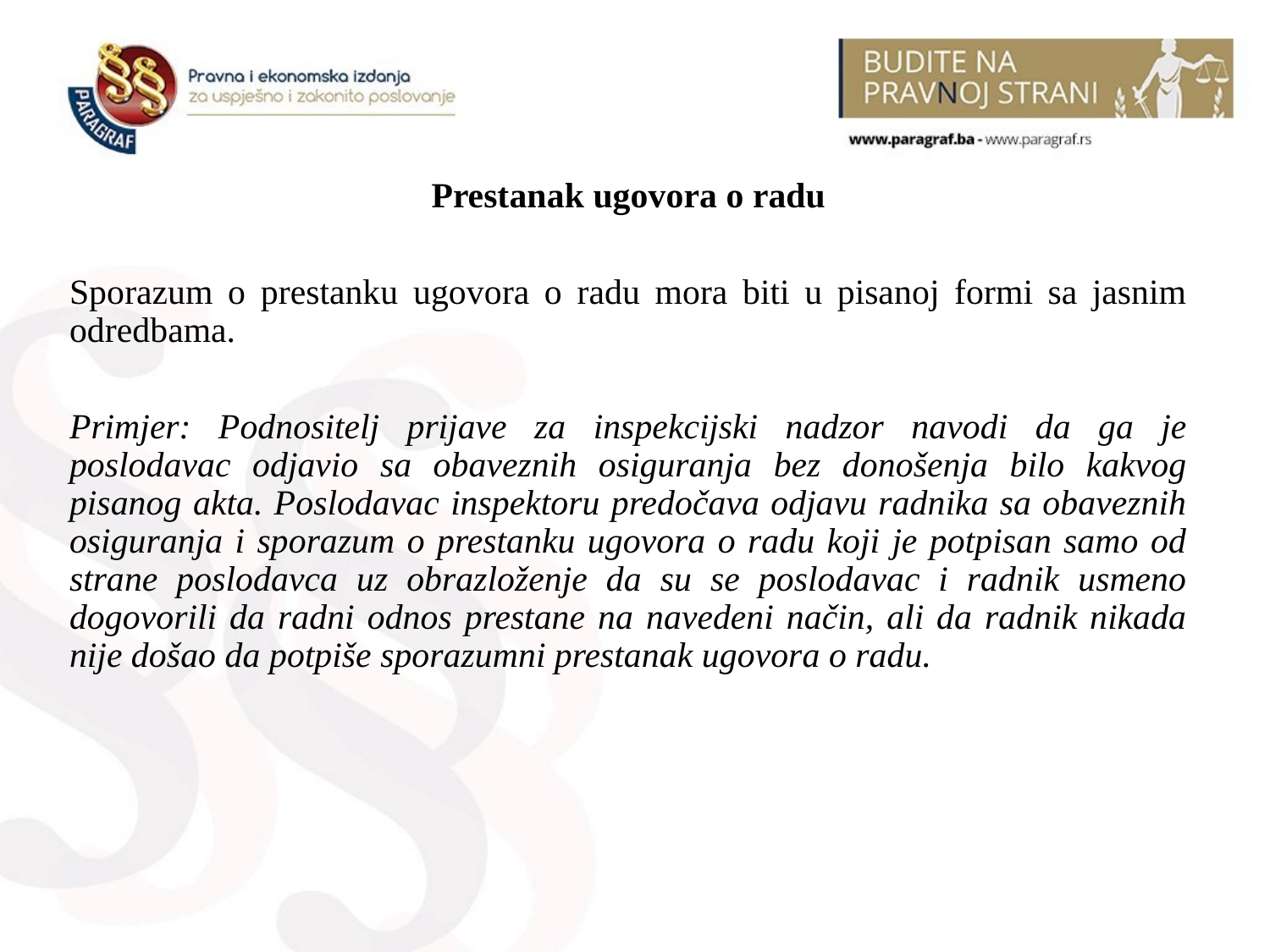

Prestanak ugovora o radu

Sporazum o prestanku ugovora o radu mora biti u pisanoj formi sa jasnim odredbama.

Primjer: Podnositelj prijave za inspekcijski nadzor navodi da ga je poslodavac odjavio sa obaveznih osiguranja bez donošenja bilo kakvog pisanog akta. Poslodavac inspektoru predočava odjavu radnika sa obaveznih osiguranja i sporazum o prestanku ugovora o radu koji je potpisan samo od strane poslodavca uz obrazloženje da su se poslodavac i radnik usmeno dogovorili da radni odnos prestane na navedeni način, ali da radnik nikada nije došao da potpiše sporazumni prestanak ugovora o radu.